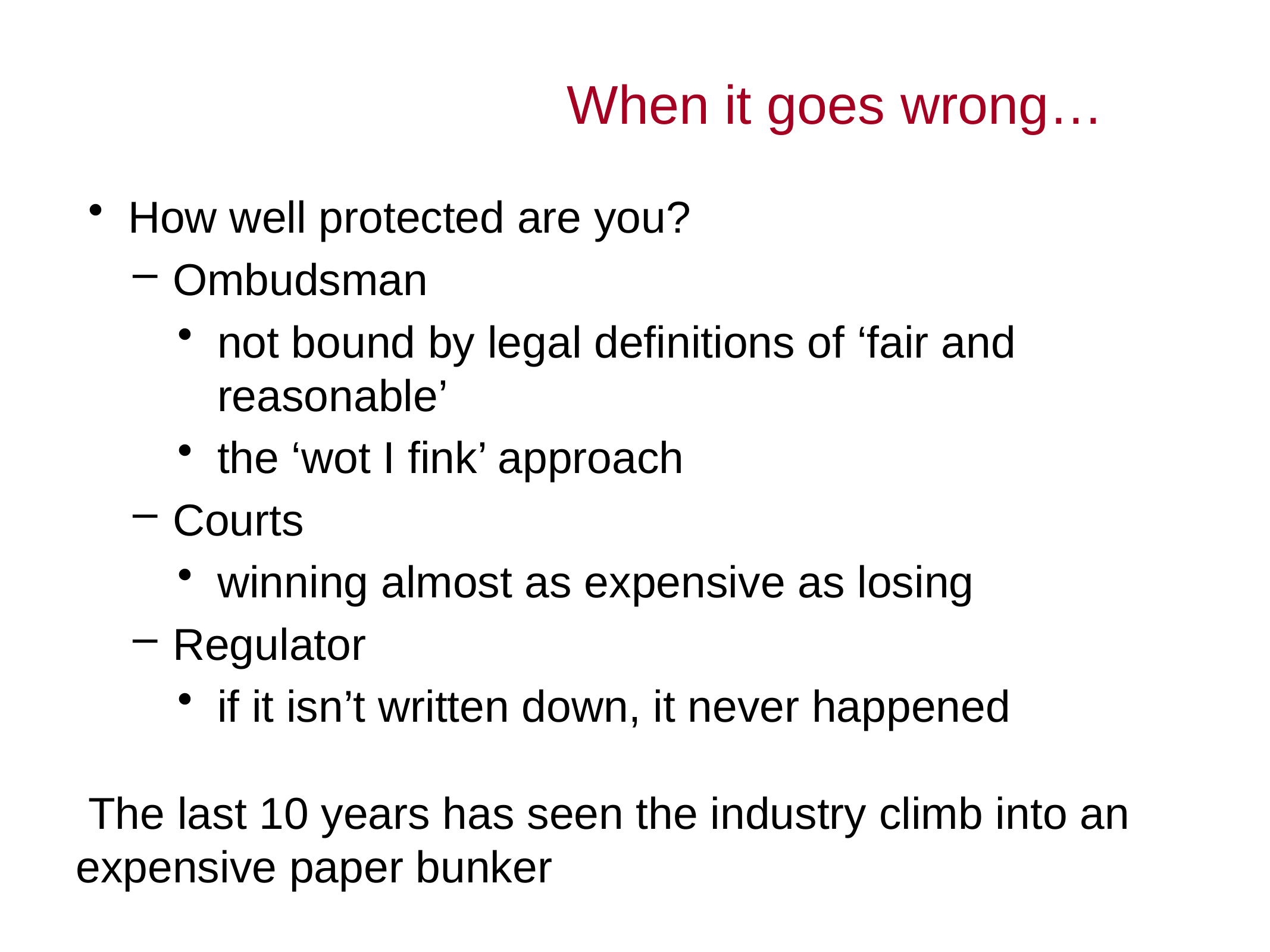

# When it goes wrong…
How well protected are you?
Ombudsman
not bound by legal definitions of ‘fair and reasonable’
the ‘wot I fink’ approach
Courts
winning almost as expensive as losing
Regulator
if it isn’t written down, it never happened

The last 10 years has seen the industry climb into an expensive paper bunker
35